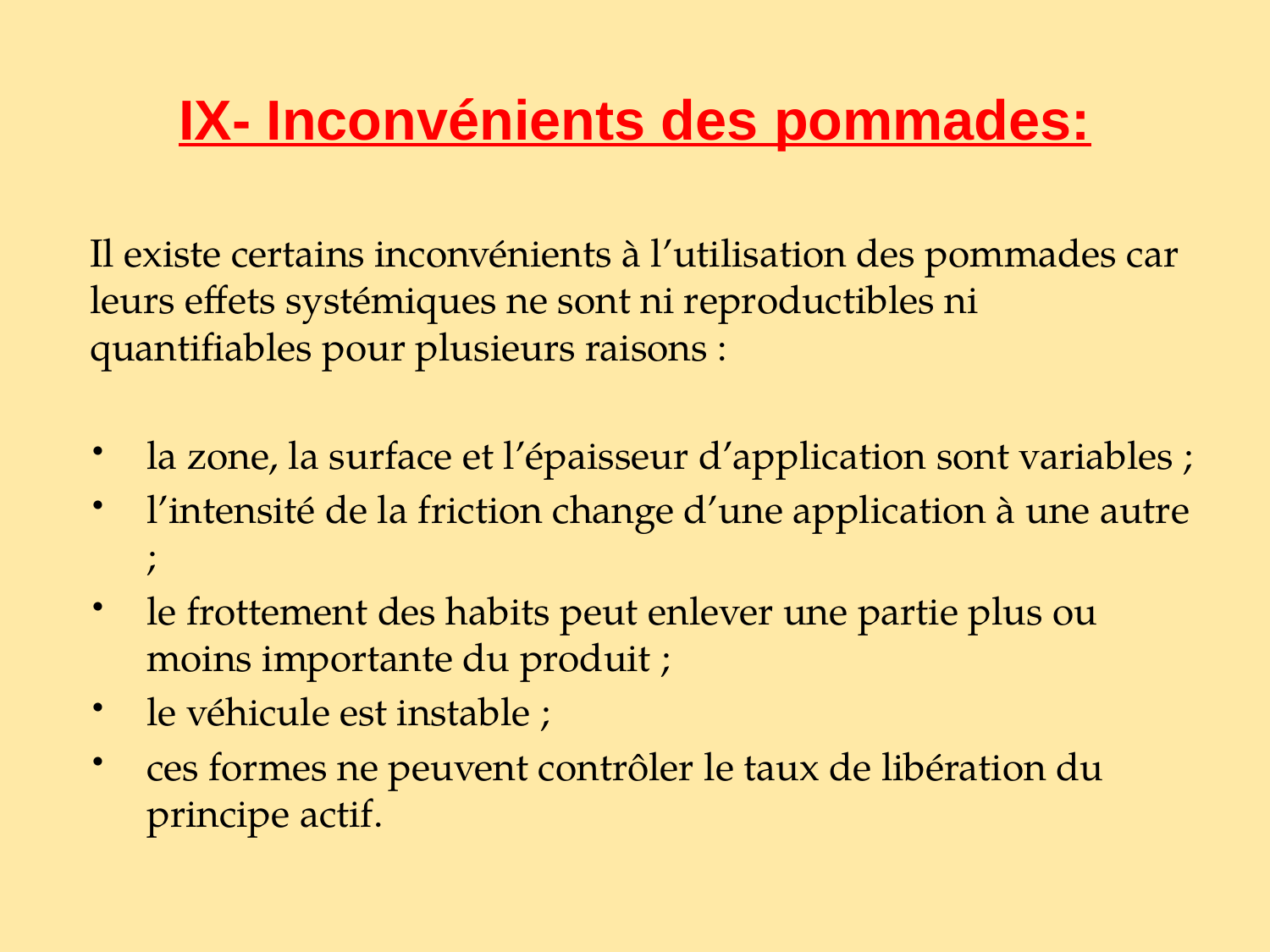

# IX- Inconvénients des pommades:
Il existe certains inconvénients à l’utilisation des pommades car leurs effets systémiques ne sont ni reproductibles ni quantifiables pour plusieurs raisons :

la zone, la surface et l’épaisseur d’application sont variables ;
l’intensité de la friction change d’une application à une autre ;
le frottement des habits peut enlever une partie plus ou moins importante du produit ;
le véhicule est instable ;
ces formes ne peuvent contrôler le taux de libération du principe actif.